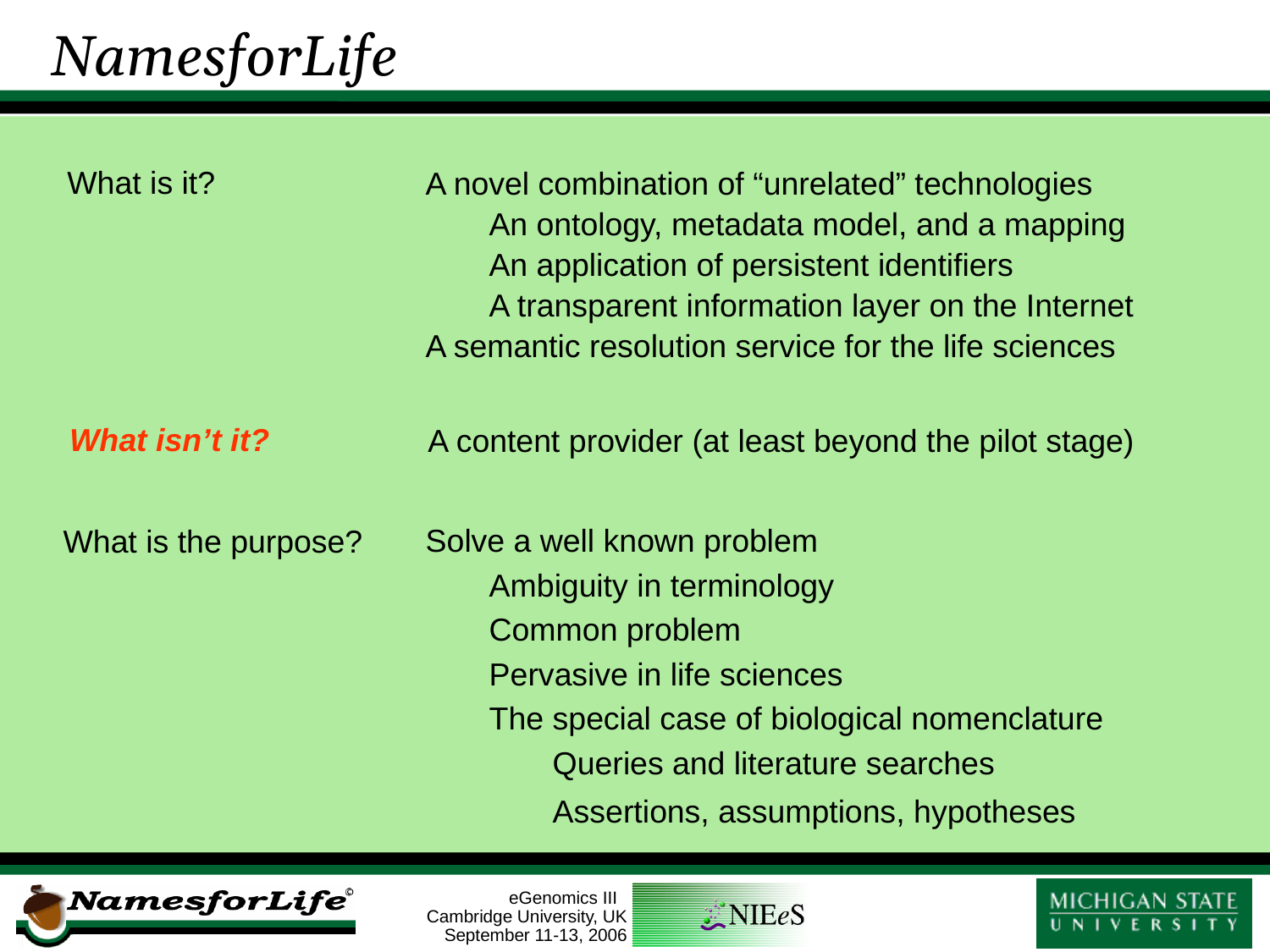

# NamesforLife

What is it?
A novel combination of “unrelated” technologies
An ontology, metadata model, and a mapping
An application of persistent identifiers
A transparent information layer on the Internet
A semantic resolution service for the life sciences
What isn’t it?
A content provider (at least beyond the pilot stage)
Solve a well known problem
Ambiguity in terminology
Common problem
Pervasive in life sciences
The special case of biological nomenclature
Queries and literature searches
Assertions, assumptions, hypotheses
What is the purpose?